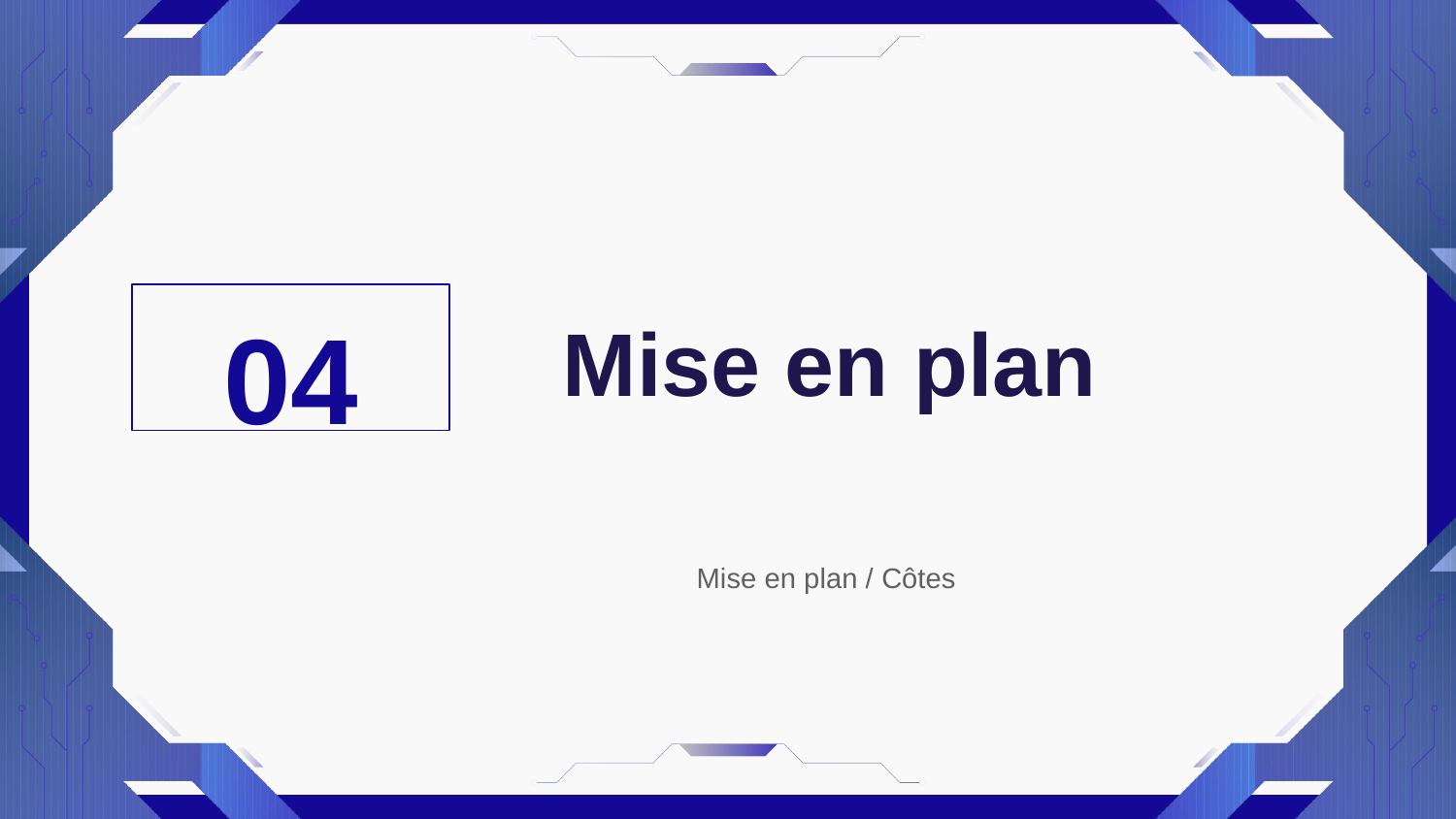

# Mise en plan
04
Mise en plan / Côtes